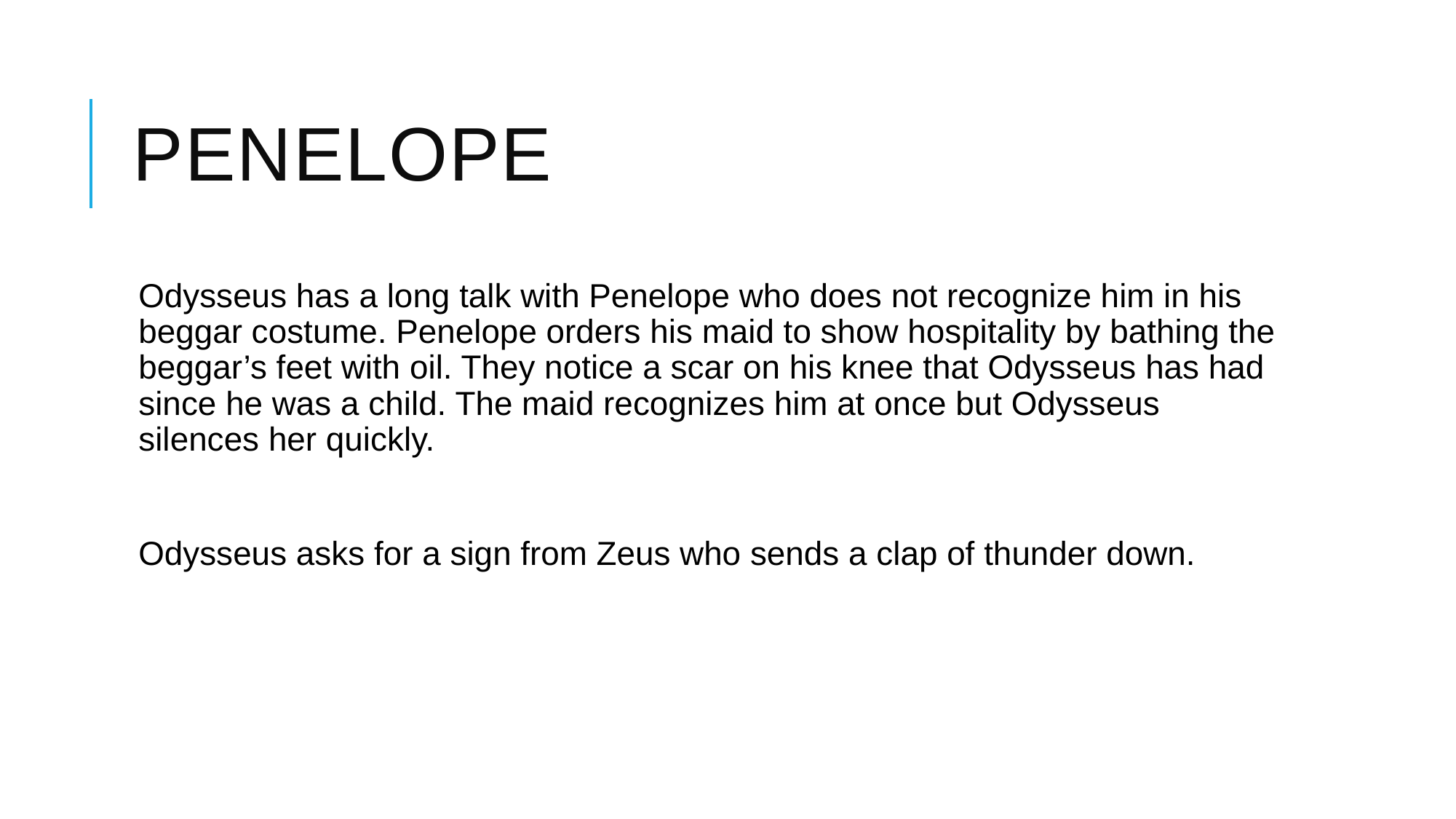

# penelope
Odysseus has a long talk with Penelope who does not recognize him in his beggar costume. Penelope orders his maid to show hospitality by bathing the beggar’s feet with oil. They notice a scar on his knee that Odysseus has had since he was a child. The maid recognizes him at once but Odysseus silences her quickly.

Odysseus asks for a sign from Zeus who sends a clap of thunder down.